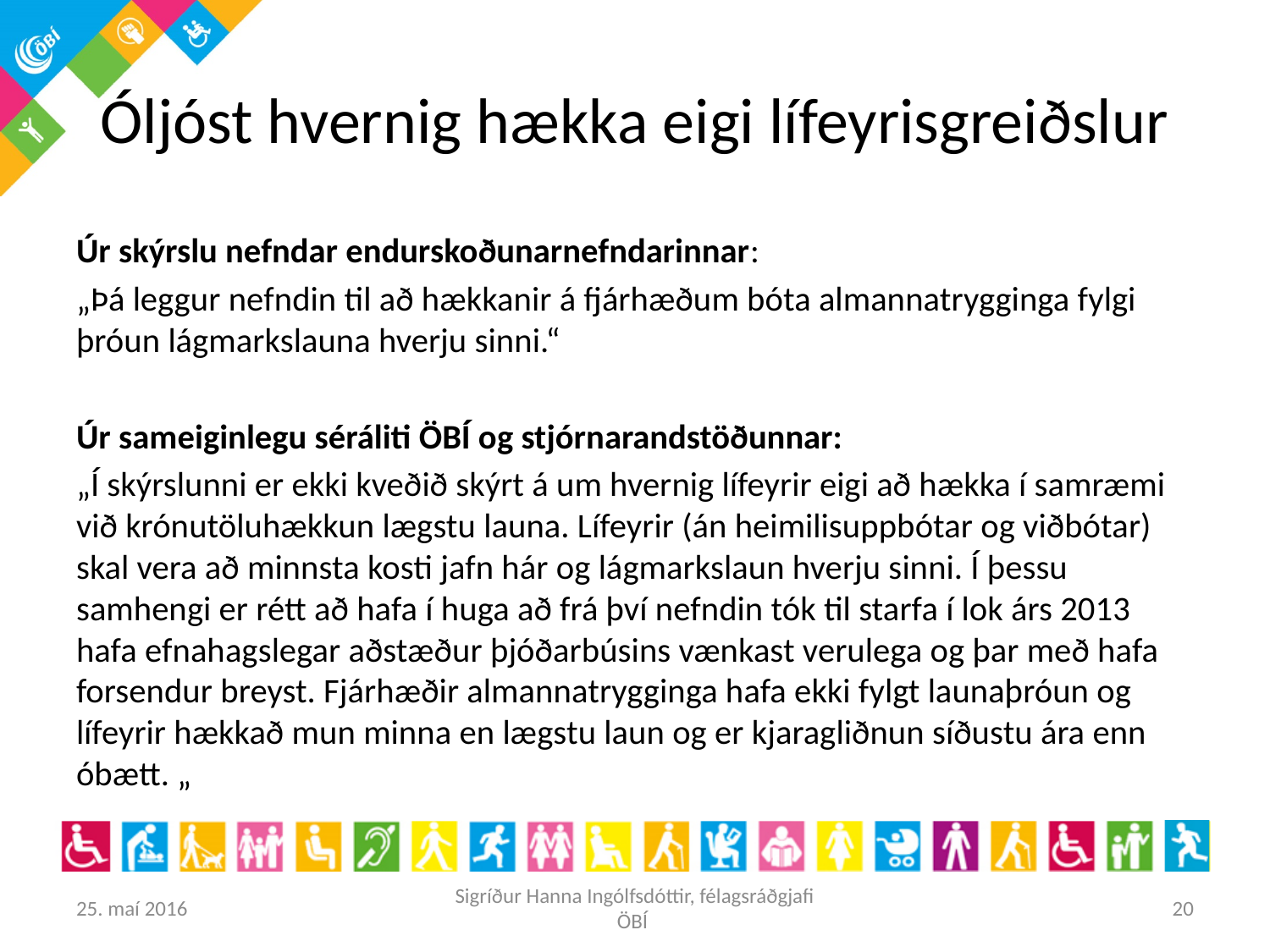

# Óljóst hvernig hækka eigi lífeyrisgreiðslur
Úr skýrslu nefndar endurskoðunarnefndarinnar:
„Þá leggur nefndin til að hækkanir á fjárhæðum bóta almannatrygginga fylgi þróun lágmarkslauna hverju sinni.“

Úr sameiginlegu séráliti ÖBÍ og stjórnarandstöðunnar:
„Í skýrslunni er ekki kveðið skýrt á um hvernig lífeyrir eigi að hækka í samræmi við krónutöluhækkun lægstu launa. Lífeyrir (án heimilisuppbótar og viðbótar) skal vera að minnsta kosti jafn hár og lágmarkslaun hverju sinni. Í þessu samhengi er rétt að hafa í huga að frá því nefndin tók til starfa í lok árs 2013 hafa efnahagslegar aðstæður þjóðarbúsins vænkast verulega og þar með hafa forsendur breyst. Fjárhæðir almannatrygginga hafa ekki fylgt launaþróun og lífeyrir hækkað mun minna en lægstu laun og er kjaragliðnun síðustu ára enn óbætt. „
25. maí 2016
Sigríður Hanna Ingólfsdóttir, félagsráðgjafi ÖBÍ
20